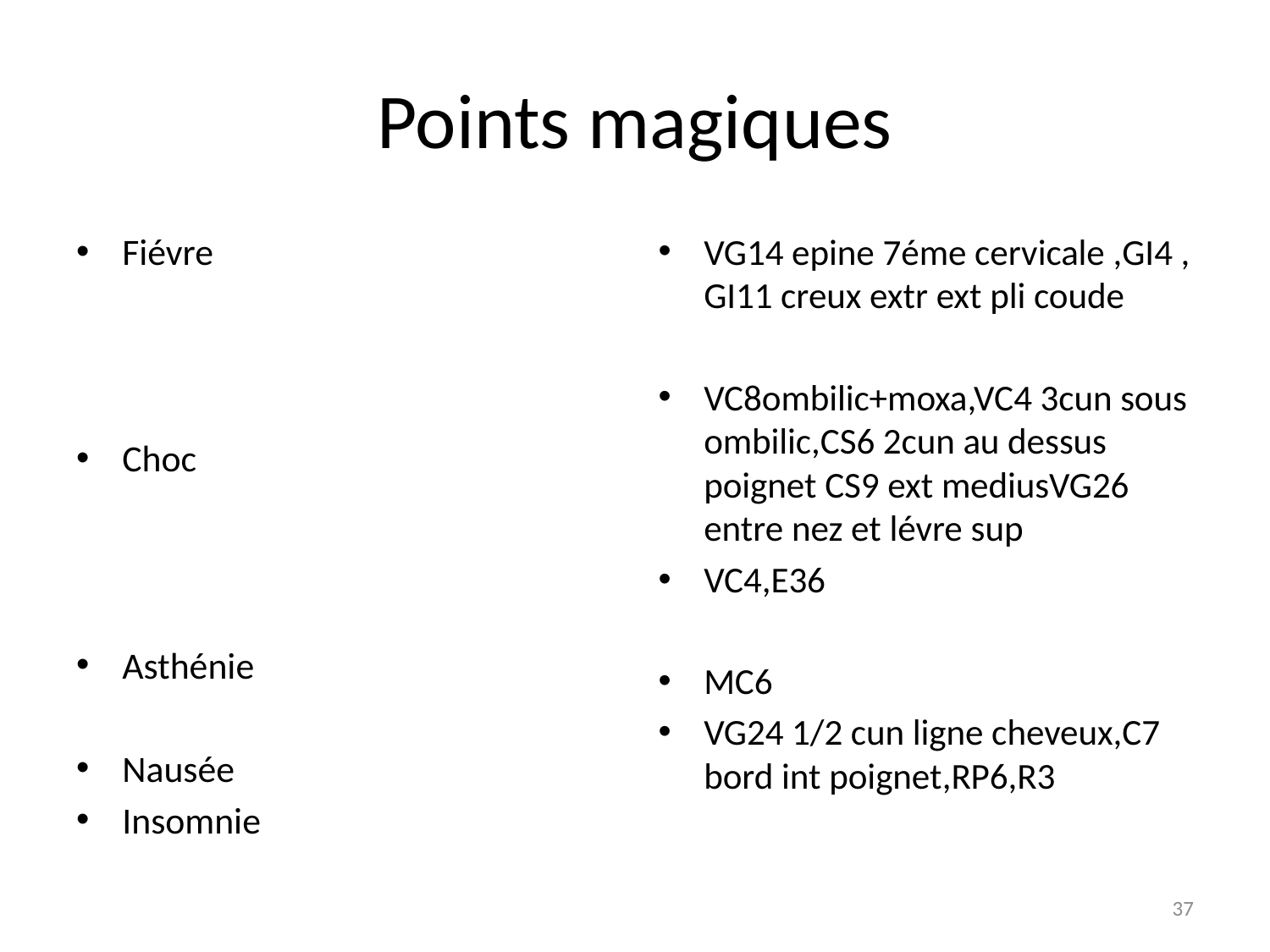

# Points magiques
Fiévre

Choc

Asthénie

Nausée
Insomnie
VG14 epine 7éme cervicale ,GI4 , GI11 creux extr ext pli coude

VC8ombilic+moxa,VC4 3cun sous ombilic,CS6 2cun au dessus poignet CS9 ext mediusVG26 entre nez et lévre sup
VC4,E36

MC6
VG24 1/2 cun ligne cheveux,C7 bord int poignet,RP6,R3

37